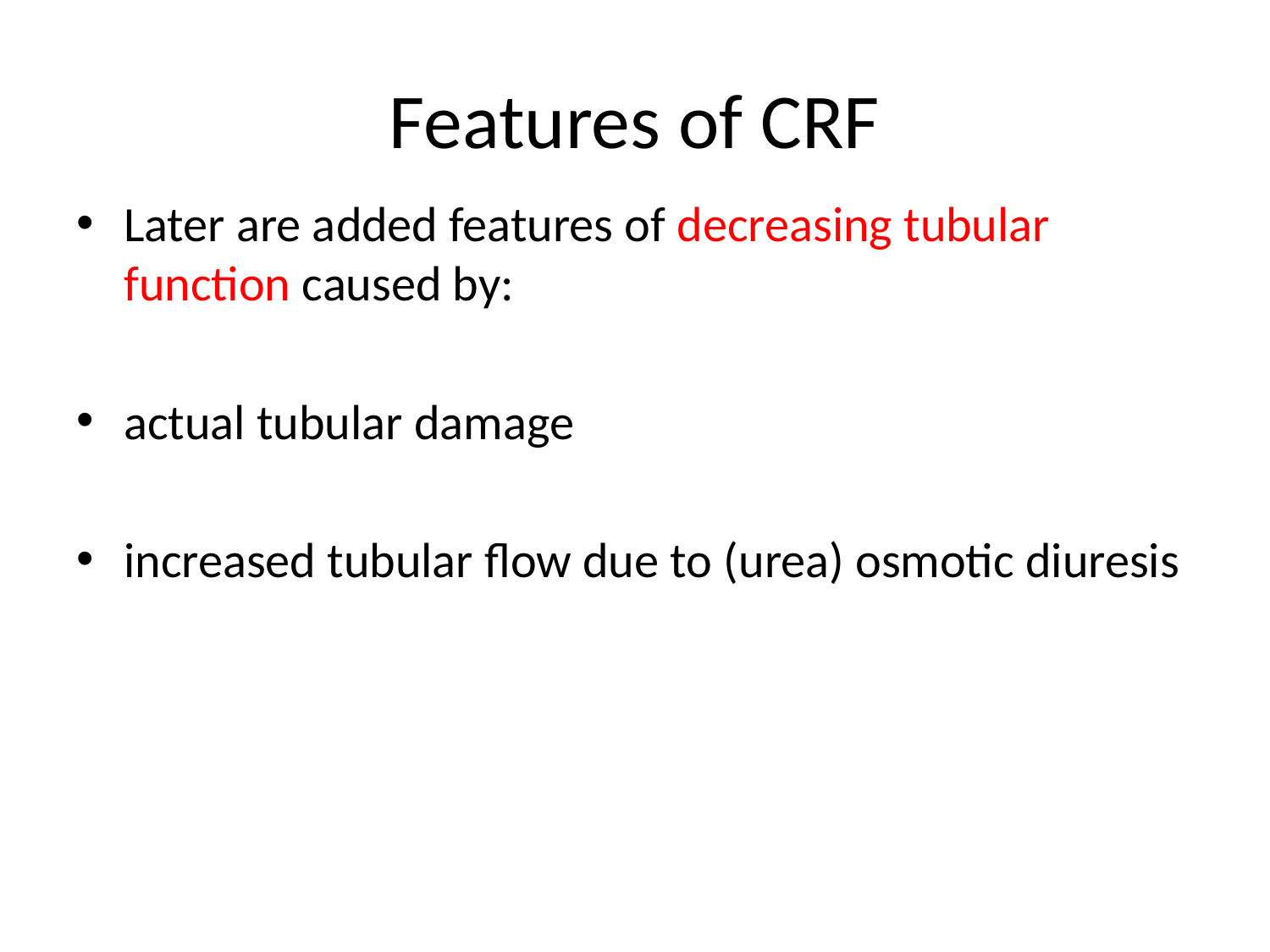

# Features of CRF
Later are added features of decreasing tubular function caused by:

actual tubular damage

increased tubular flow due to (urea) osmotic diuresis